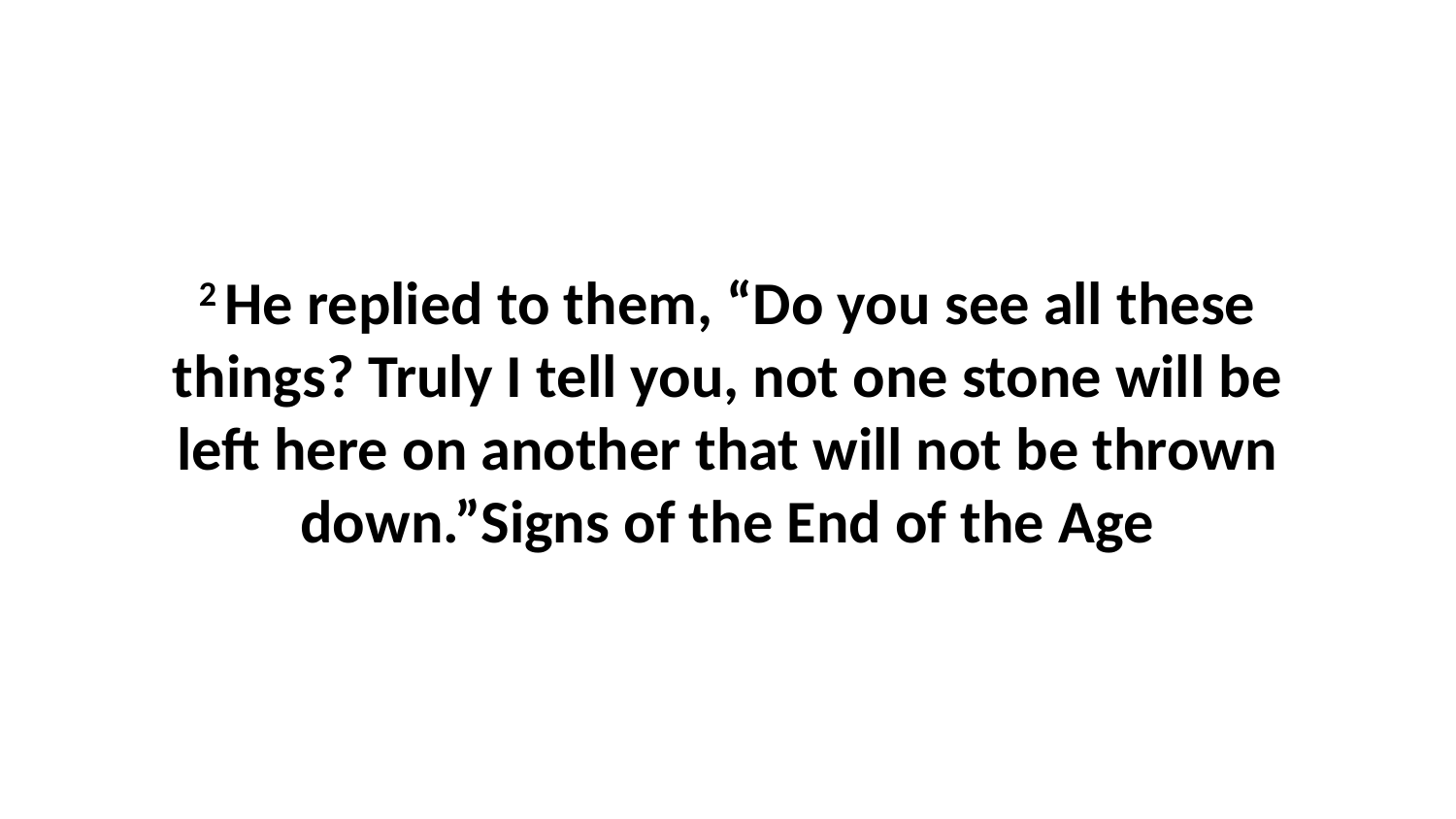

2 He replied to them, “Do you see all these things? Truly I tell you, not one stone will be left here on another that will not be thrown down.”Signs of the End of the Age